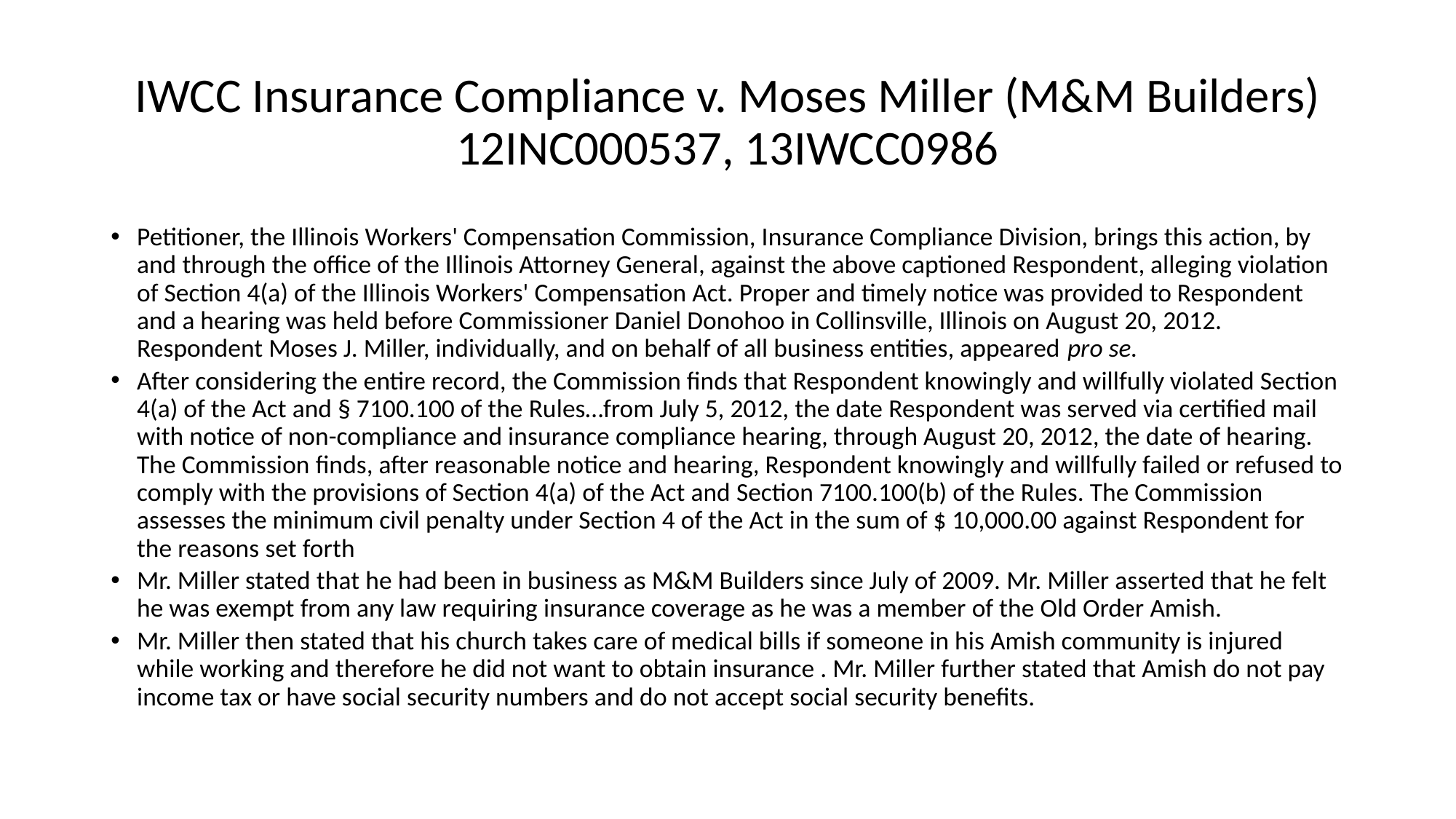

# IWCC Insurance Compliance v. Moses Miller (M&M Builders) 12INC000537, 13IWCC0986
Petitioner, the Illinois Workers' Compensation Commission, Insurance Compliance Division, brings this action, by and through the office of the Illinois Attorney General, against the above captioned Respondent, alleging violation of Section 4(a) of the Illinois Workers' Compensation Act. Proper and timely notice was provided to Respondent and a hearing was held before Commissioner Daniel Donohoo in Collinsville, Illinois on August 20, 2012. Respondent Moses J. Miller, individually, and on behalf of all business entities, appeared pro se.
After considering the entire record, the Commission finds that Respondent knowingly and willfully violated Section 4(a) of the Act and § 7100.100 of the Rules…from July 5, 2012, the date Respondent was served via certified mail with notice of non-compliance and insurance compliance hearing, through August 20, 2012, the date of hearing. The Commission finds, after reasonable notice and hearing, Respondent knowingly and willfully failed or refused to comply with the provisions of Section 4(a) of the Act and Section 7100.100(b) of the Rules. The Commission assesses the minimum civil penalty under Section 4 of the Act in the sum of $ 10,000.00 against Respondent for the reasons set forth
Mr. Miller stated that he had been in business as M&M Builders since July of 2009. Mr. Miller asserted that he felt he was exempt from any law requiring insurance coverage as he was a member of the Old Order Amish.
Mr. Miller then stated that his church takes care of medical bills if someone in his Amish community is injured while working and therefore he did not want to obtain insurance . Mr. Miller further stated that Amish do not pay income tax or have social security numbers and do not accept social security benefits.